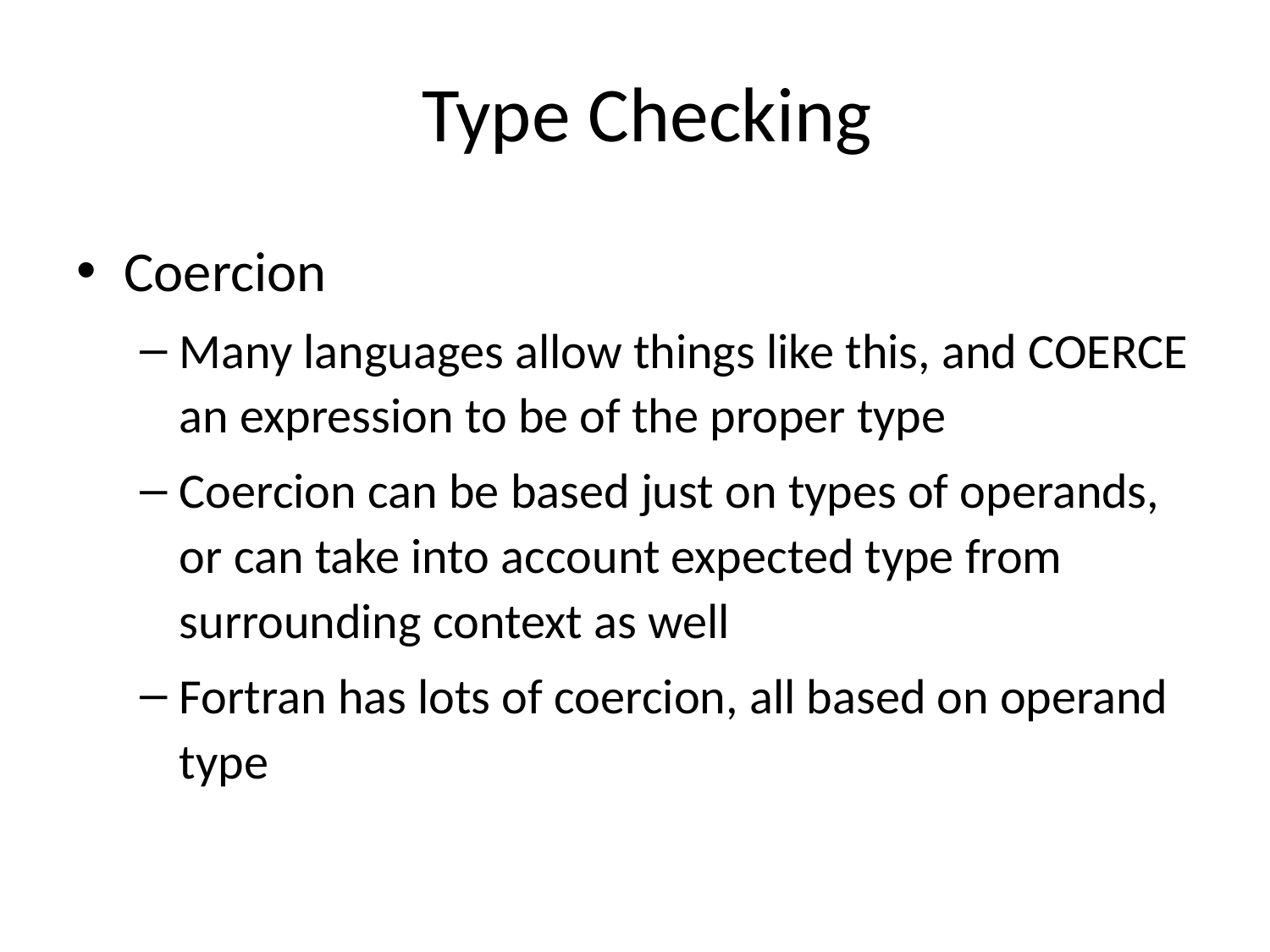

# Type Checking
Coercion
Many languages allow things like this, and COERCE an expression to be of the proper type
Coercion can be based just on types of operands, or can take into account expected type from surrounding context as well
Fortran has lots of coercion, all based on operand type